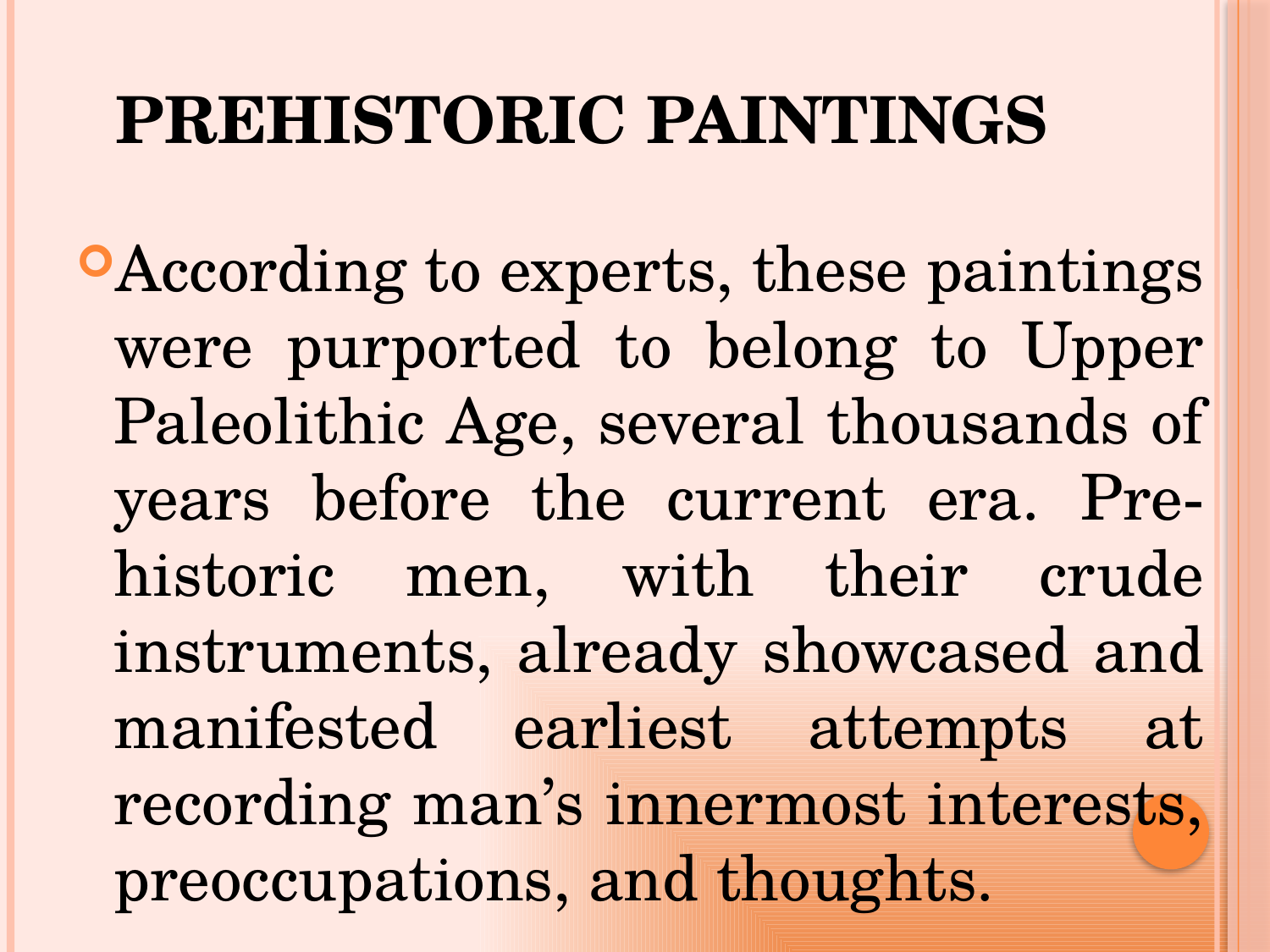

# PREHISTORIC PAINTINGS
According to experts, these paintings were purported to belong to Upper Paleolithic Age, several thousands of years before the current era. Pre-historic men, with their crude instruments, already showcased and manifested earliest attempts at recording man’s innermost interests, preoccupations, and thoughts.